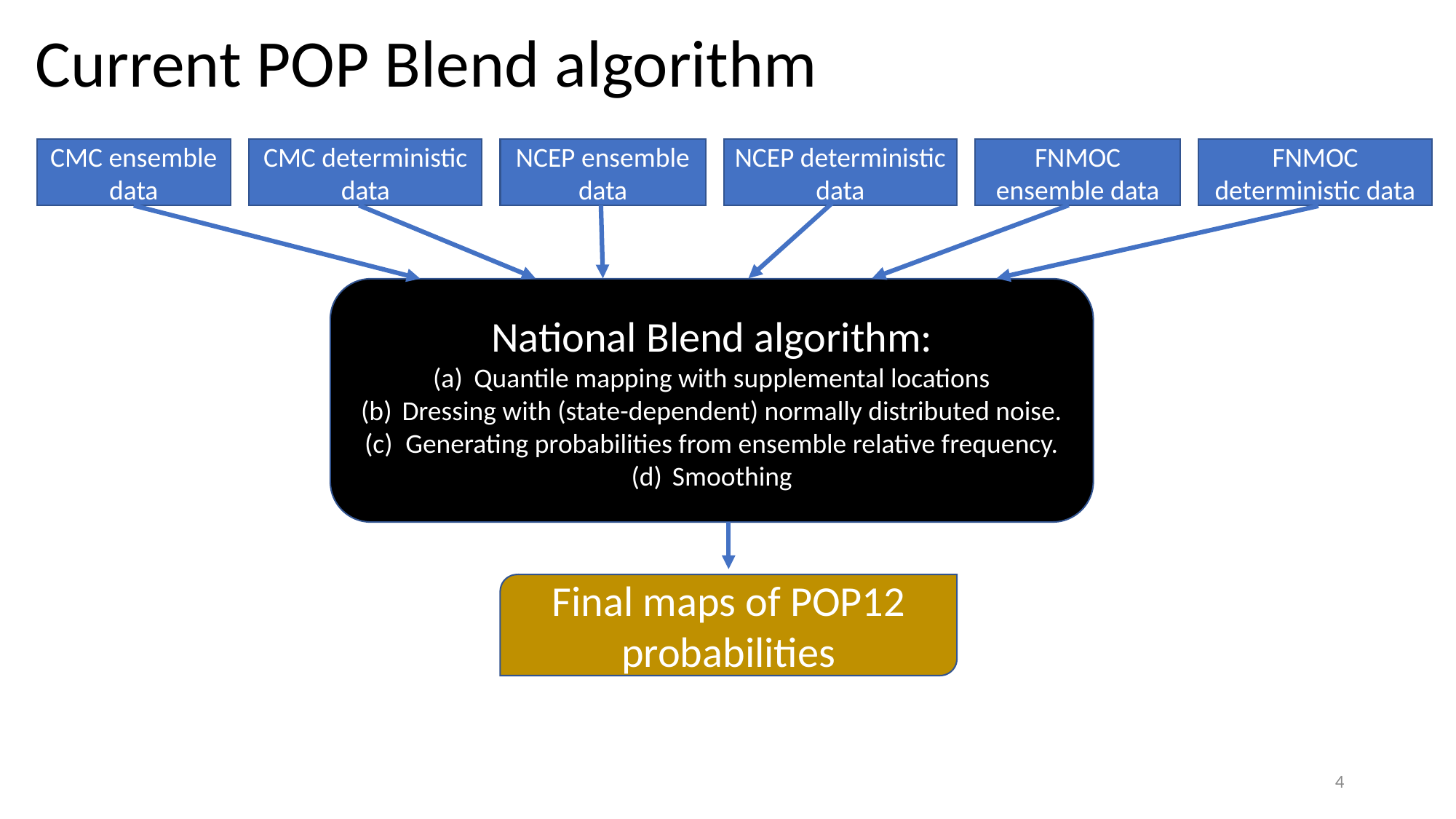

# Current POP Blend algorithm
FNMOC deterministic data
NCEP deterministic data
FNMOC ensemble data
CMC deterministic data
NCEP ensemble data
CMC ensemble data
National Blend algorithm:
Quantile mapping with supplemental locations
Dressing with (state-dependent) normally distributed noise.
Generating probabilities from ensemble relative frequency.
Smoothing
Final maps of POP12 probabilities
4